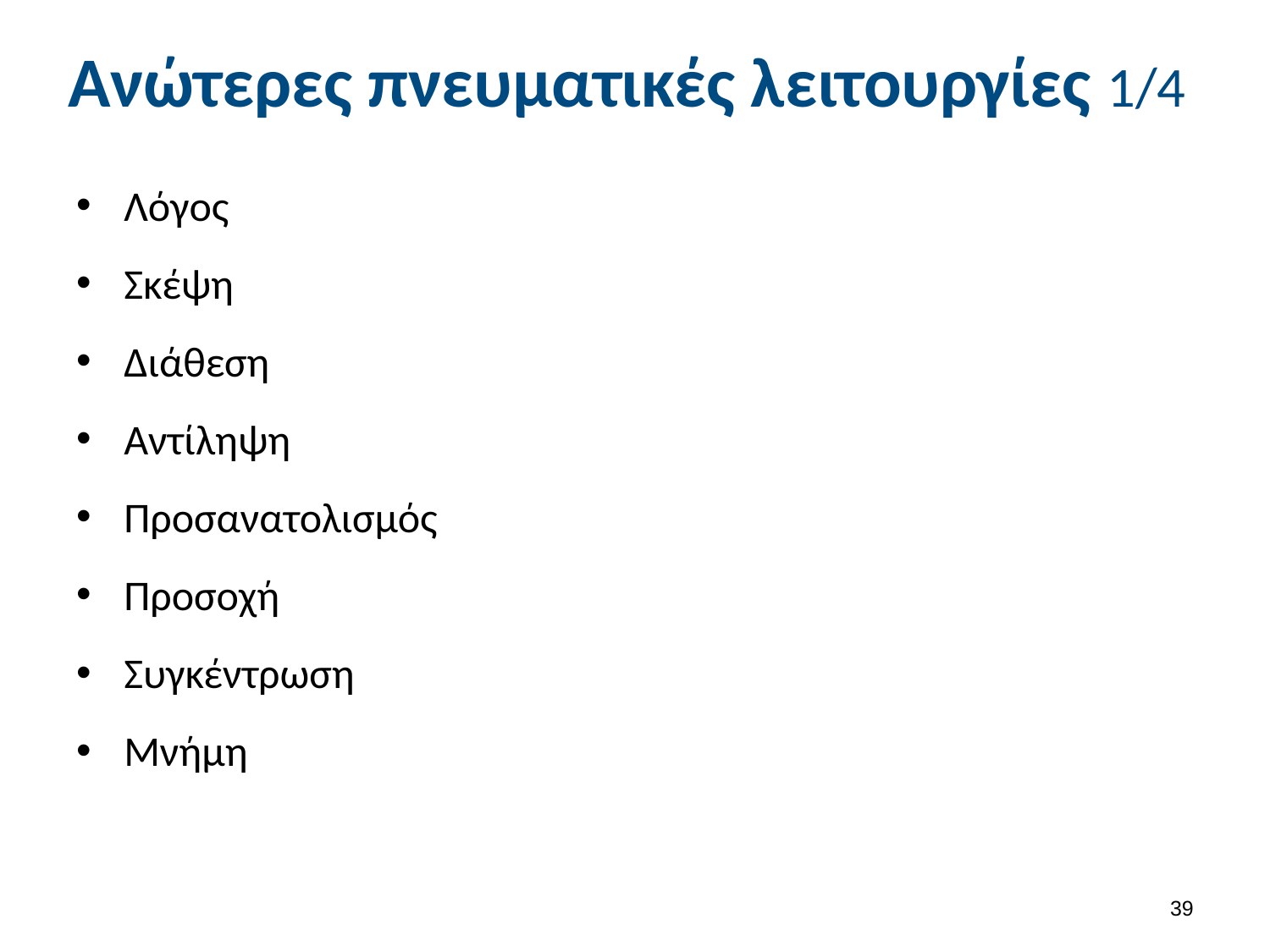

# Ανώτερες πνευματικές λειτουργίες 1/4
Λόγος
Σκέψη
Διάθεση
Αντίληψη
Προσανατολισμός
Προσοχή
Συγκέντρωση
Μνήμη
39